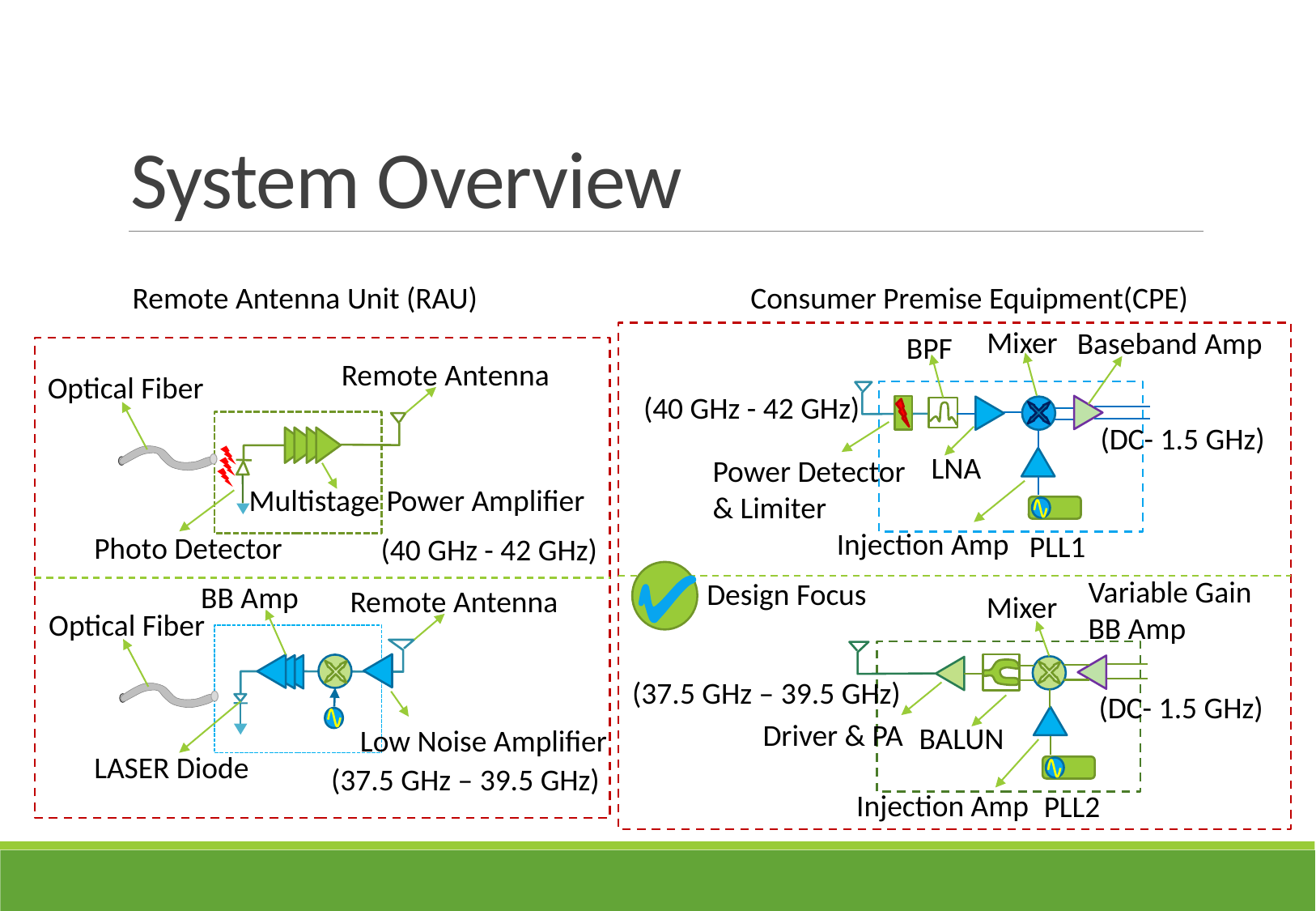

# System Overview
Remote Antenna Unit (RAU)
Consumer Premise Equipment(CPE)
Mixer
Baseband Amp
BPF

(40 GHz - 42 GHz)

(DC- 1.5 GHz)
LNA
Power Detector
& Limiter

Injection Amp
PLL1

Variable Gain BB Amp
Mixer

(37.5 GHz – 39.5 GHz)
(DC- 1.5 GHz)

Driver & PA
BALUN

Injection Amp
PLL2

Remote Antenna
Optical Fiber

Multistage Power Amplifier
Photo Detector
Remote Antenna

Optical Fiber

Low Noise Amplifier

LASER Diode
(40 GHz - 42 GHz)
(37.5 GHz – 39.5 GHz)

Design Focus
BB Amp